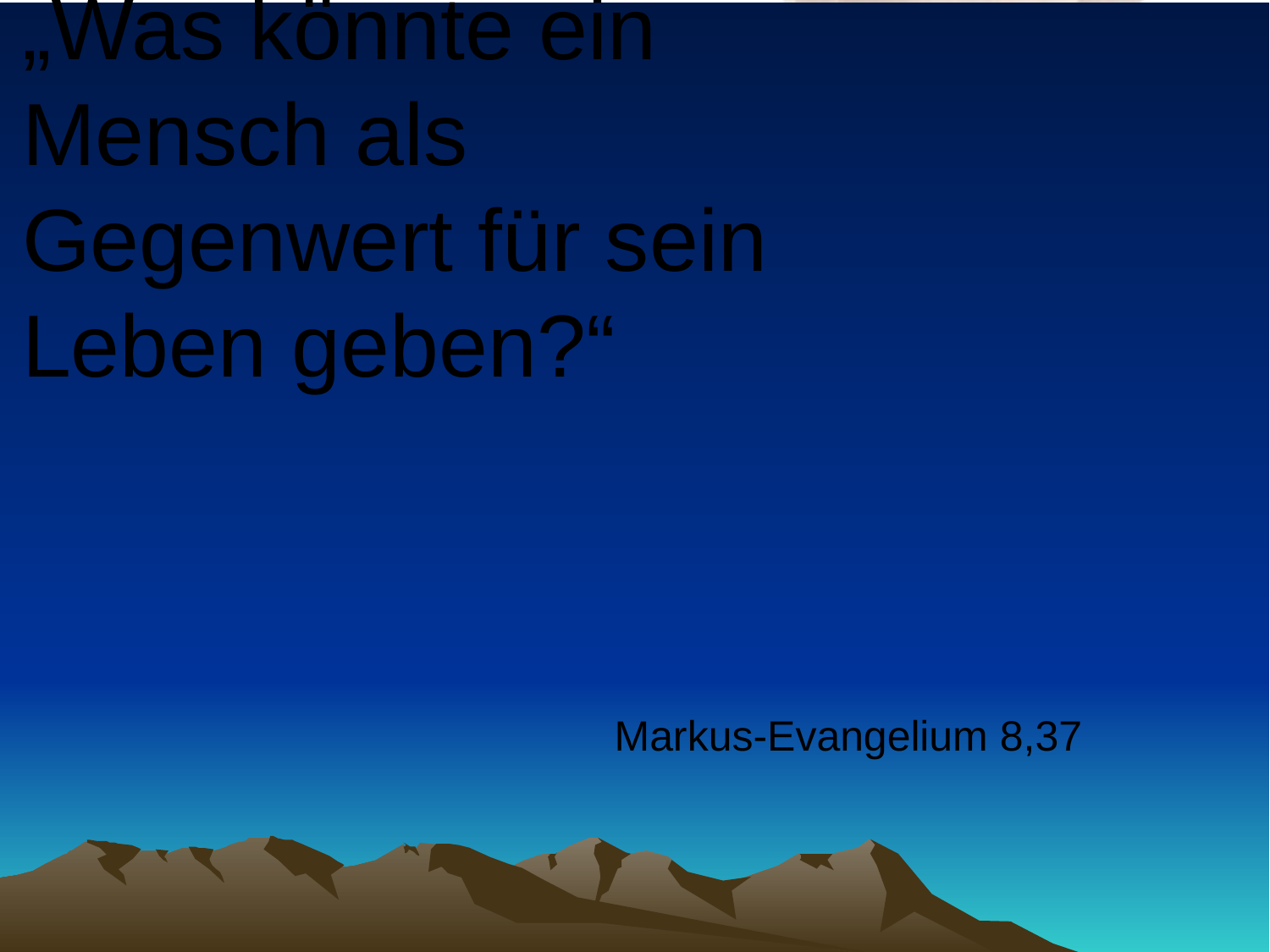

# „Was könnte ein Mensch als Gegenwert für sein Leben geben?“
Markus-Evangelium 8,37